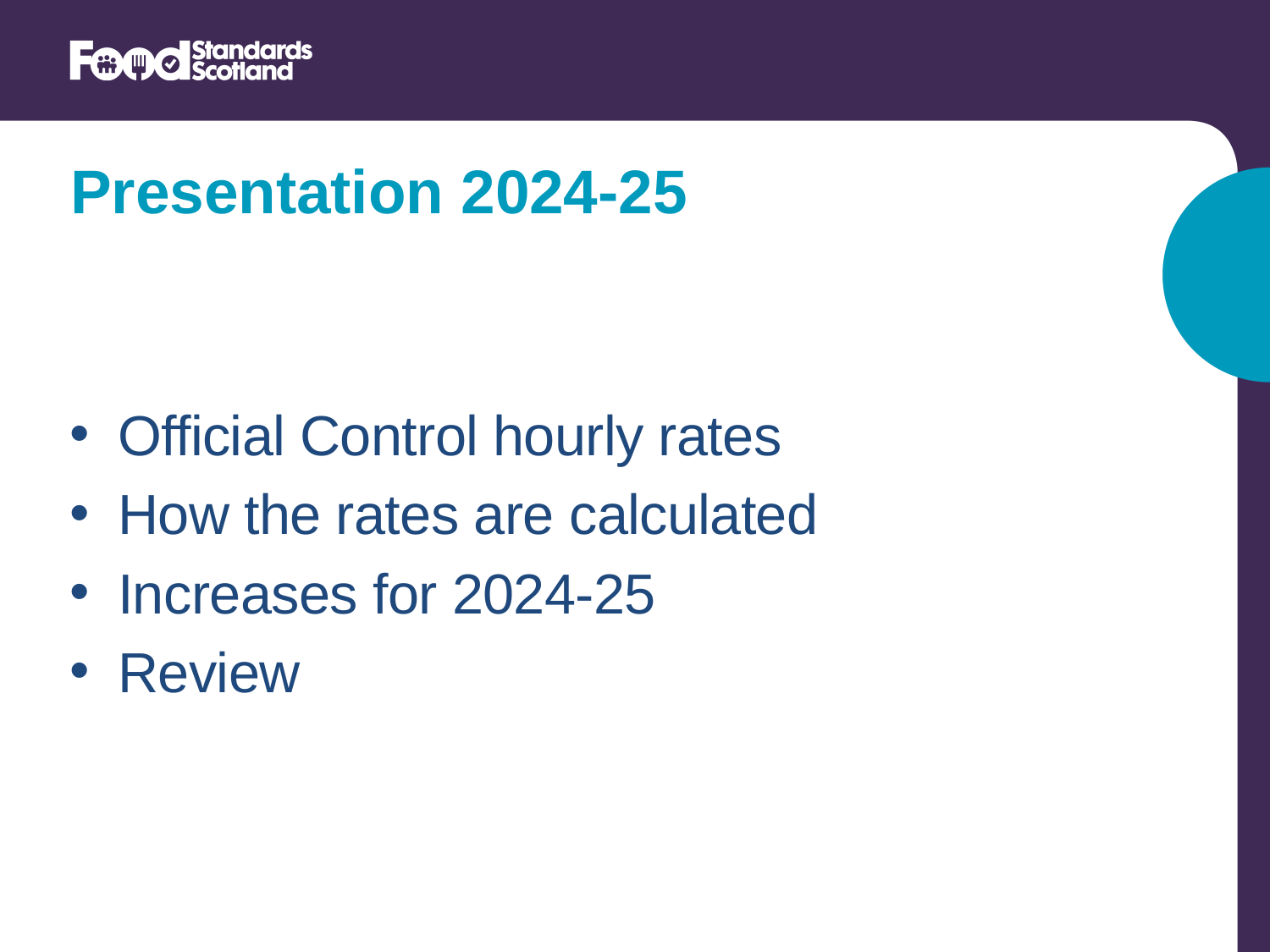

Presentation 2024-25

Official Control hourly rates
How the rates are calculated
Increases for 2024-25
Review